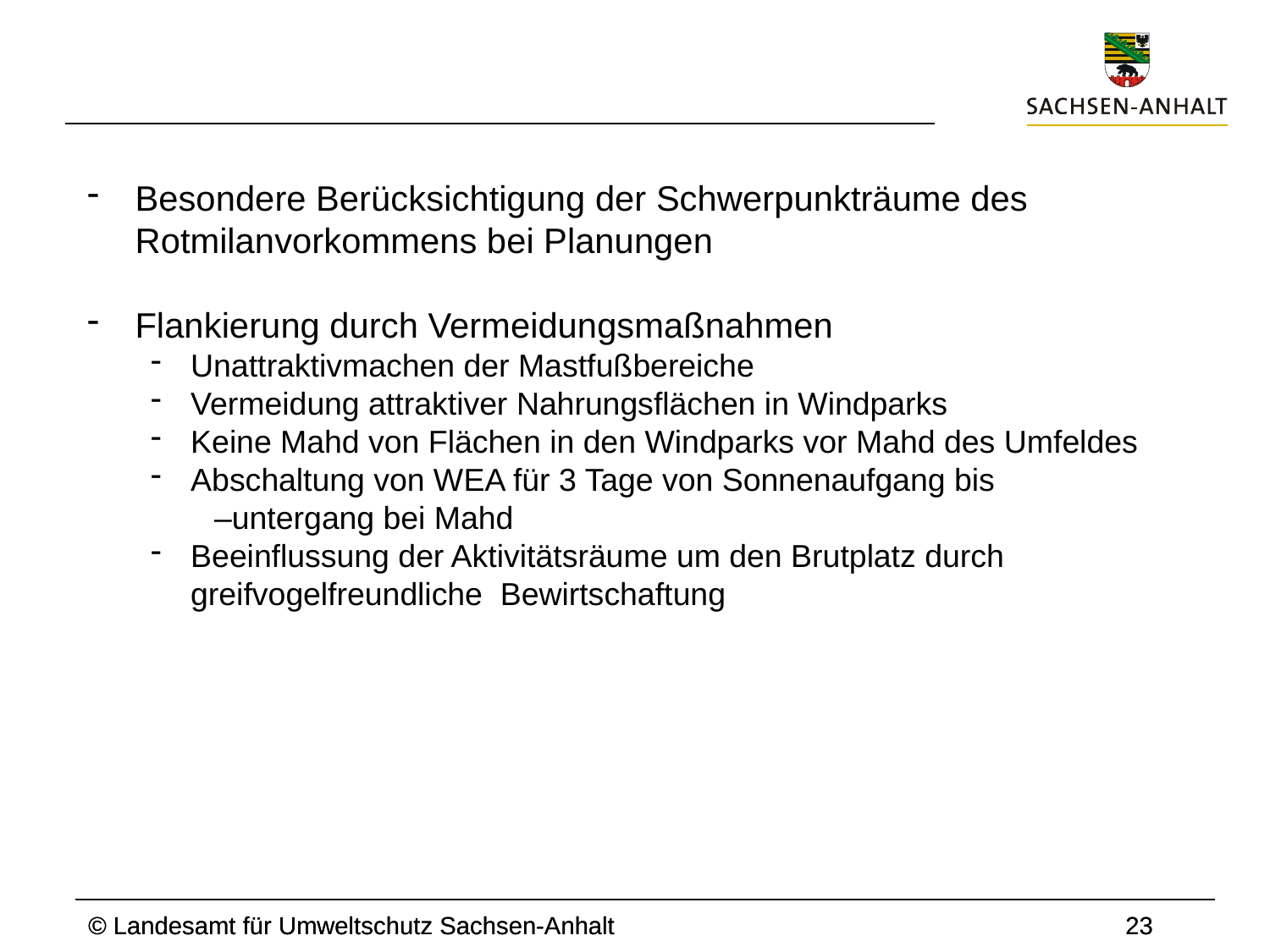

Besondere Berücksichtigung der Schwerpunkträume des Rotmilanvorkommens bei Planungen

Flankierung durch Vermeidungsmaßnahmen
Unattraktivmachen der Mastfußbereiche
Vermeidung attraktiver Nahrungsflächen in Windparks
Keine Mahd von Flächen in den Windparks vor Mahd des Umfeldes
Abschaltung von WEA für 3 Tage von Sonnenaufgang bis
	–untergang bei Mahd
Beeinflussung der Aktivitätsräume um den Brutplatz durch greifvogelfreundliche  Bewirtschaftung